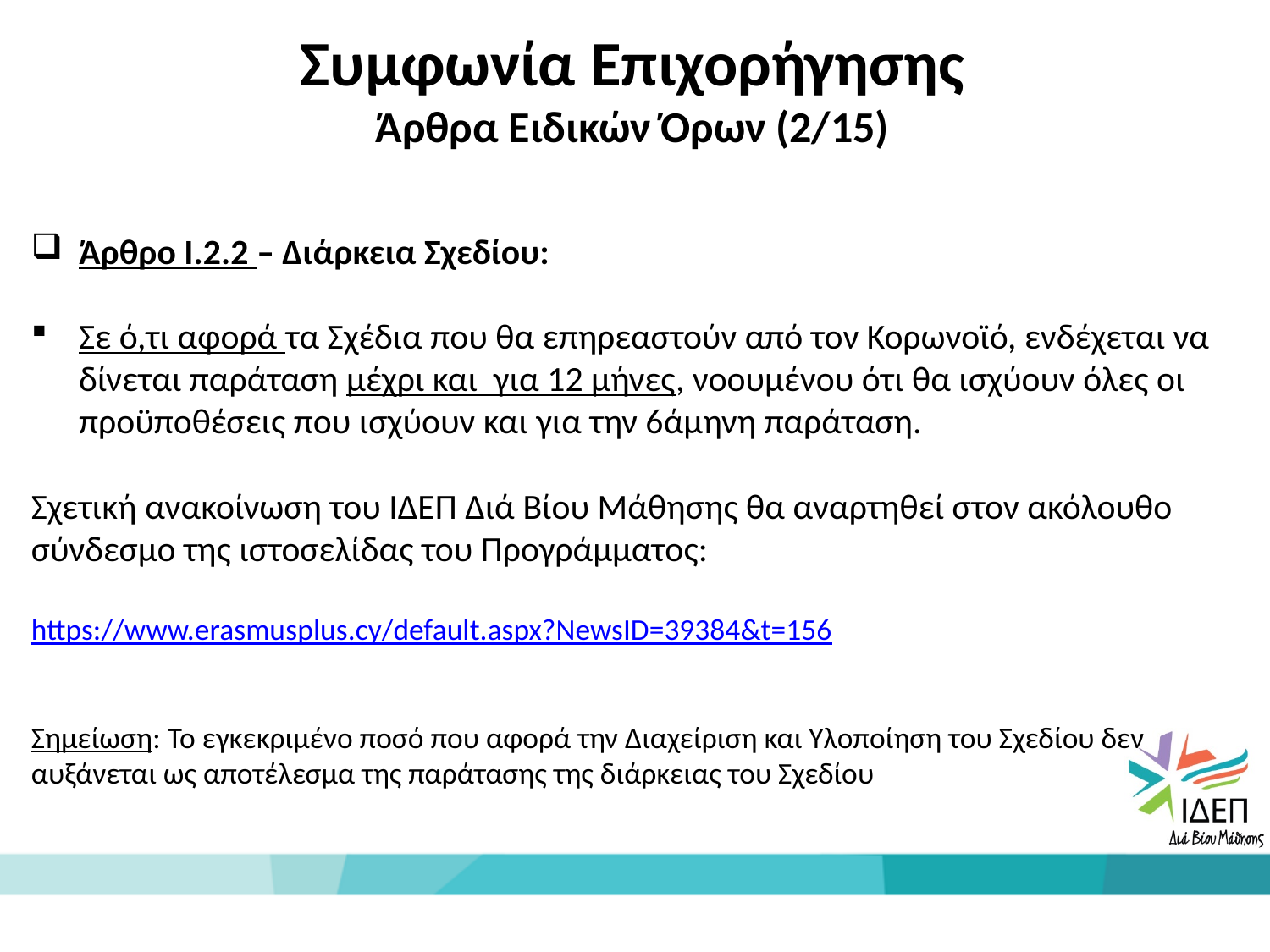

Συμφωνία Επιχορήγησης
Άρθρα Ειδικών Όρων (2/15)

  Άρθρο Ι.2.2 – Διάρκεια Σχεδίου:

Σε ό,τι αφορά τα Σχέδια που θα επηρεαστούν από τον Κορωνοϊό, ενδέχεται να δίνεται παράταση μέχρι και  για 12 μήνες, νοουμένου ότι θα ισχύουν όλες οι προϋποθέσεις που ισχύουν και για την 6άμηνη παράταση.

Σχετική ανακοίνωση του ΙΔΕΠ Διά Βίου Μάθησης θα αναρτηθεί στον ακόλουθο σύνδεσμο της ιστοσελίδας του Προγράμματος:

https://www.erasmusplus.cy/default.aspx?NewsID=39384&t=156

Σημείωση: Το εγκεκριμένο ποσό που αφορά την Διαχείριση και Υλοποίηση του Σχεδίου δεν αυξάνεται ως αποτέλεσμα της παράτασης της διάρκειας του Σχεδίου